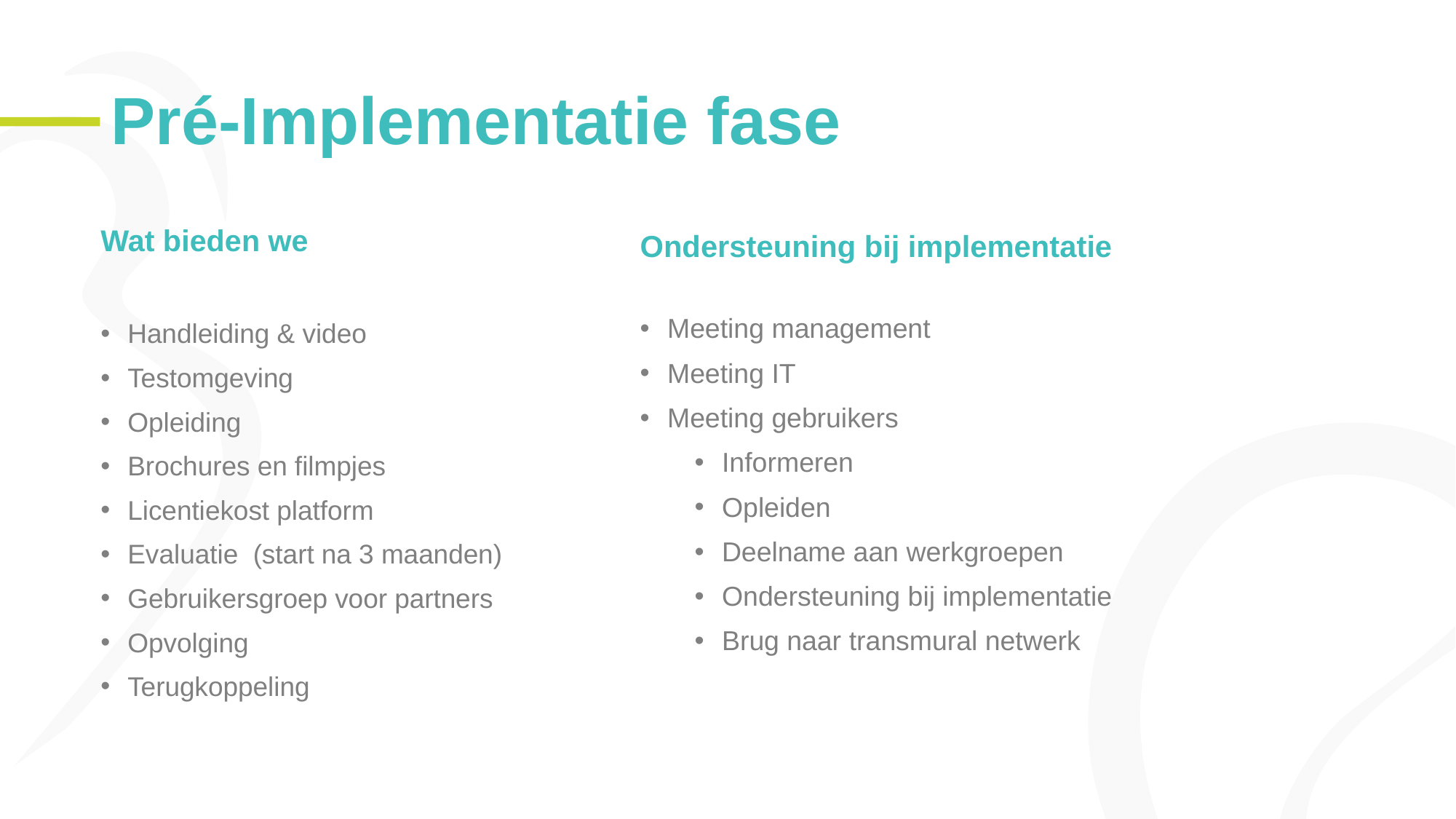

# Pré-Implementatie fase
Wat bieden we

Handleiding & video
Testomgeving
Opleiding
Brochures en filmpjes
Licentiekost platform
Evaluatie  (start na 3 maanden)
Gebruikersgroep voor partners
Opvolging
Terugkoppeling

Ondersteuning bij implementatie

Meeting management
Meeting IT
Meeting gebruikers
Informeren
Opleiden
Deelname aan werkgroepen
Ondersteuning bij implementatie
Brug naar transmural netwerk